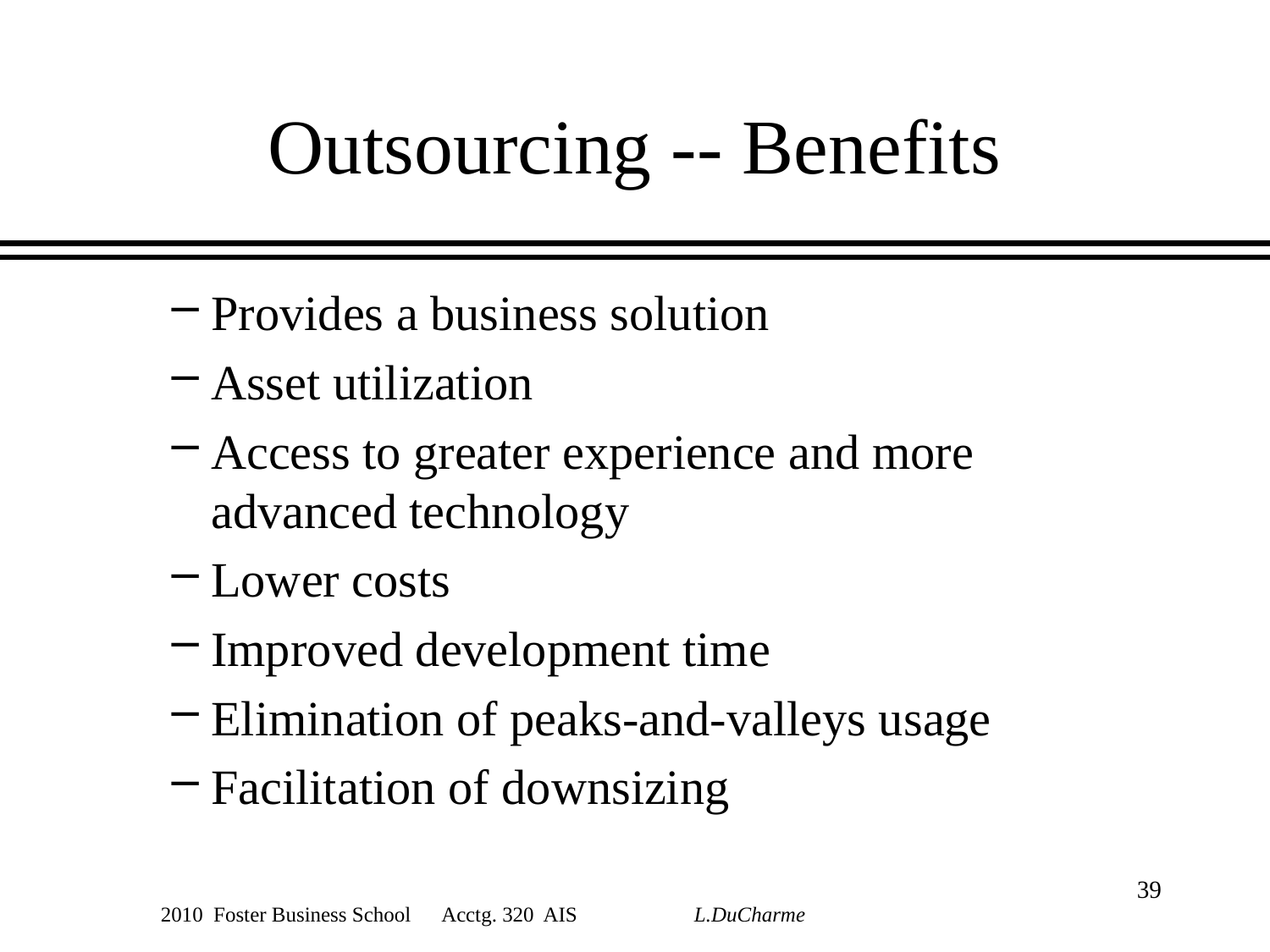

# Outsourcing -- Benefits
Provides a business solution
Asset utilization
Access to greater experience and more advanced technology
Lower costs
Improved development time
Elimination of peaks-and-valleys usage
Facilitation of downsizing

39